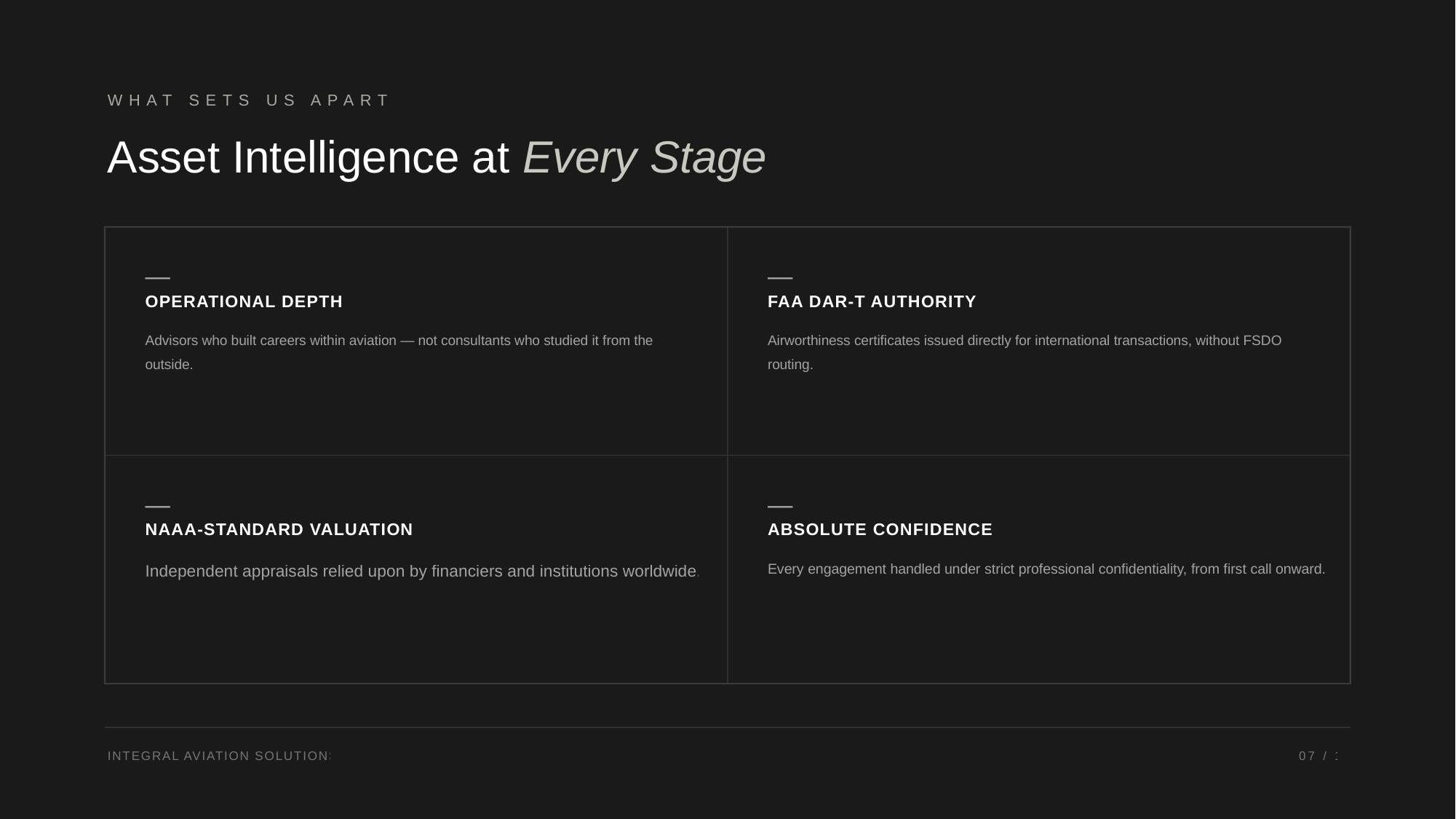

WHAT SETS US APART
Asset Intelligence at Every Stage

—
—
FAA DAR-T AUTHORITY
OPERATIONAL DEPTH
Airworthiness certificates issued directly for international transactions, without FSDO routing.
Advisors who built careers within aviation — not consultants who studied it from the outside.

—
—
ABSOLUTE CONFIDENCE
NAAA-STANDARD VALUATION
Every engagement handled under strict professional confidentiality, from first call onward.
Independent appraisals relied upon by financiers and institutions worldwide.

INTEGRAL AVIATION SOLUTIONS INC
07 / 12